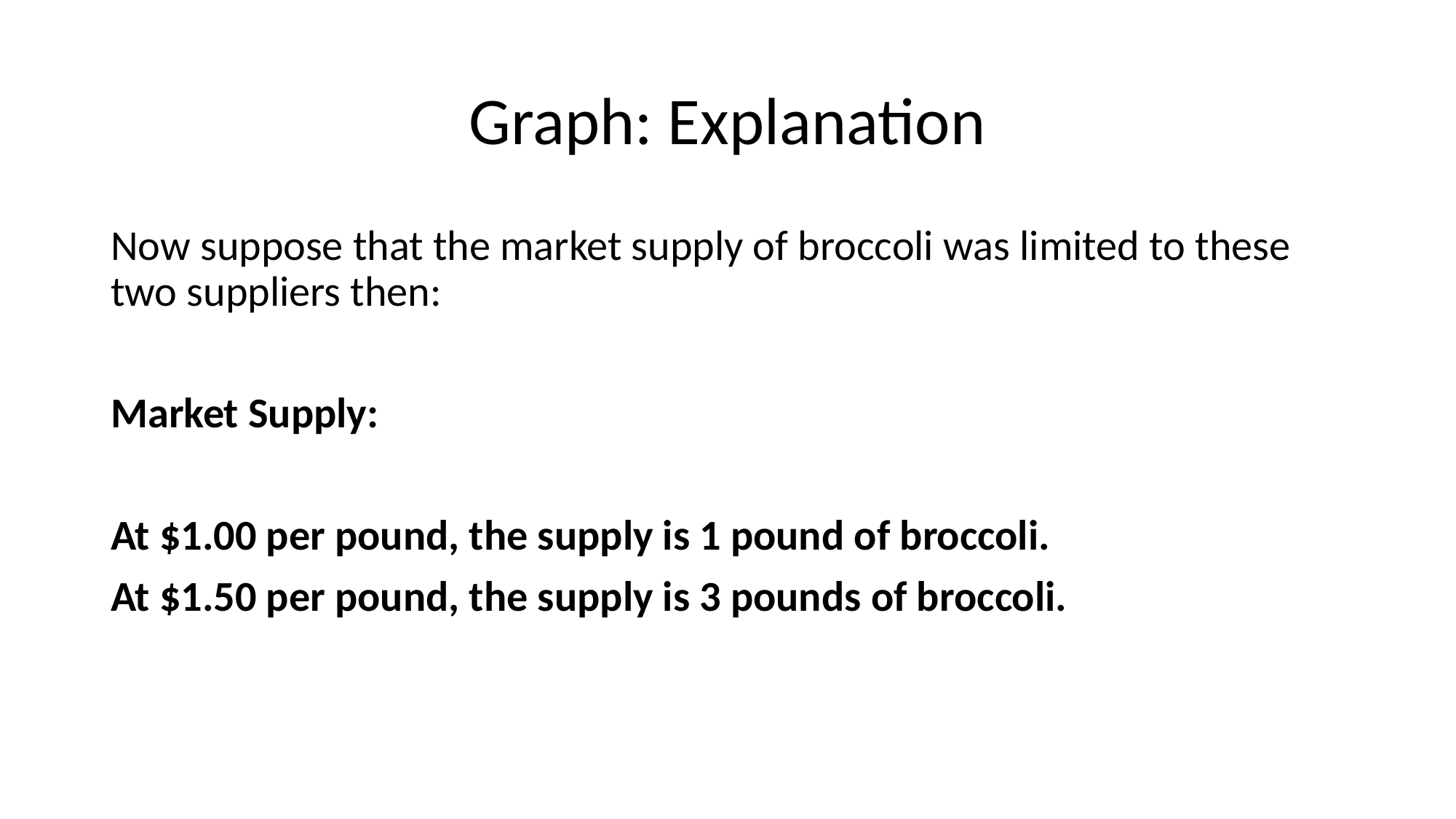

# Graph: Explanation
Now suppose that the market supply of broccoli was limited to these two suppliers then:

Market Supply:

At $1.00 per pound, the supply is 1 pound of broccoli.
At $1.50 per pound, the supply is 3 pounds of broccoli.